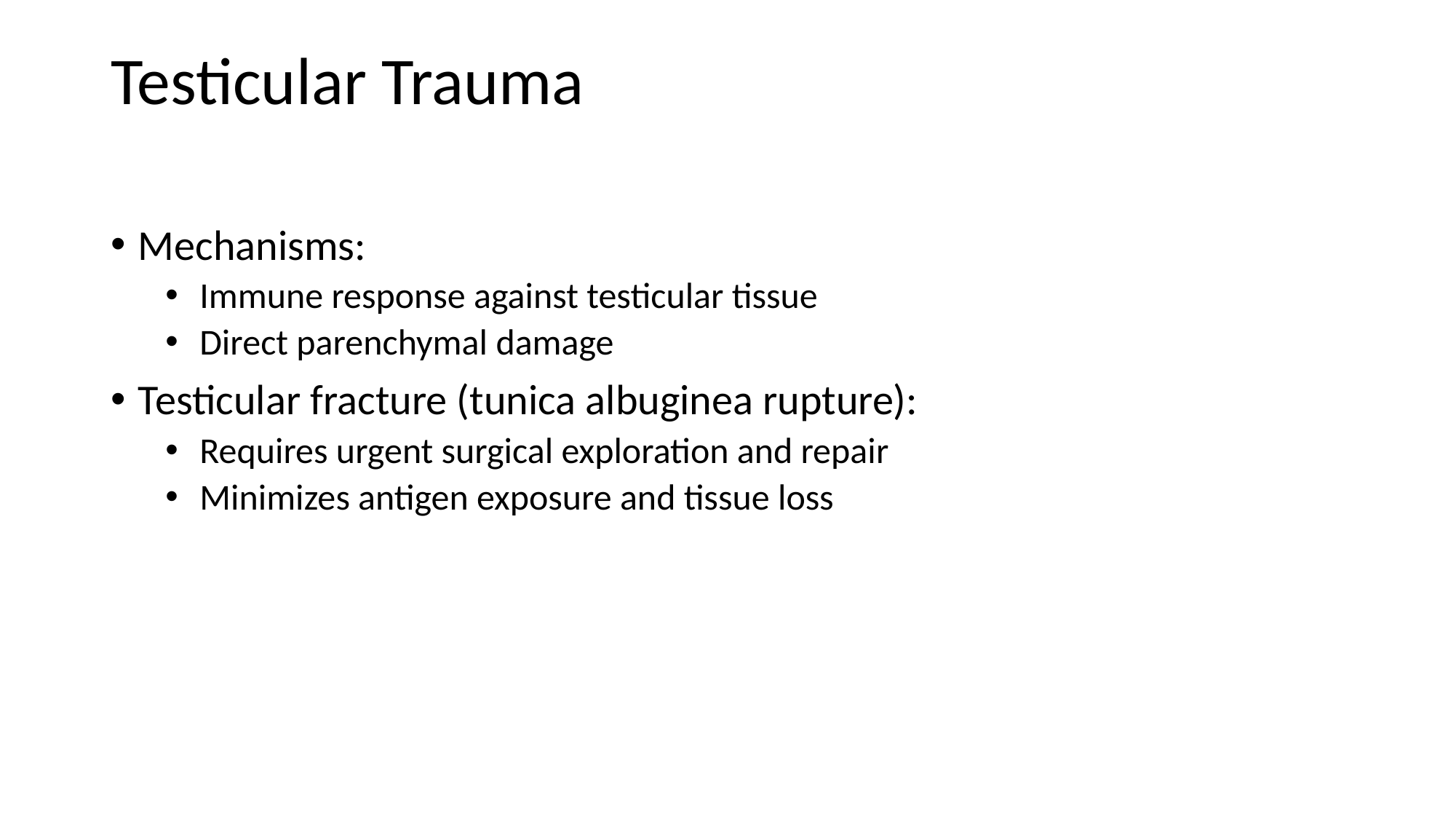

# Testicular Trauma
Mechanisms:
Immune response against testicular tissue
Direct parenchymal damage
Testicular fracture (tunica albuginea rupture):
Requires urgent surgical exploration and repair
Minimizes antigen exposure and tissue loss